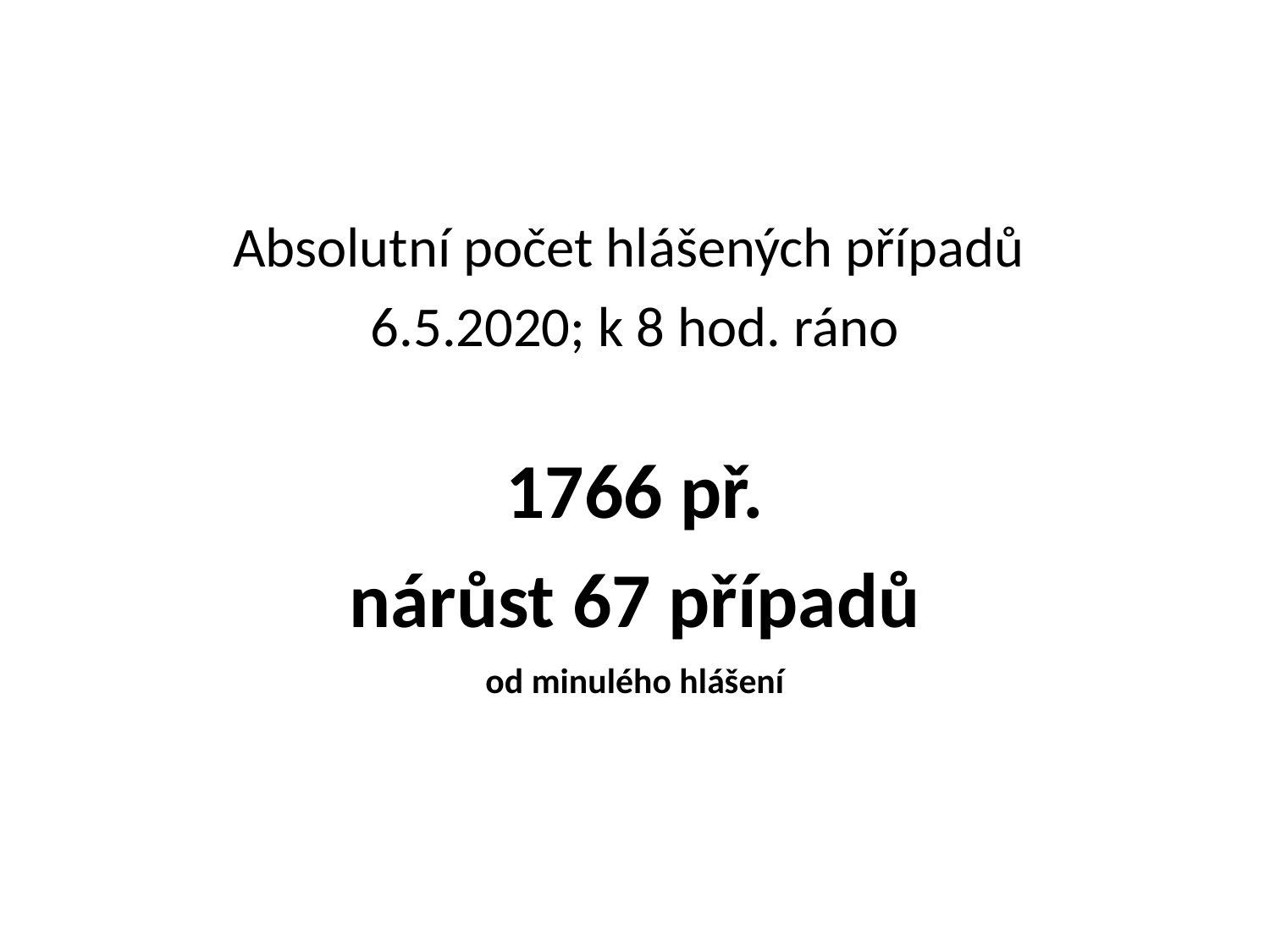

Absolutní počet hlášených případů
6.5.2020; k 8 hod. ráno
1766 př.
nárůst 67 případů
od minulého hlášení